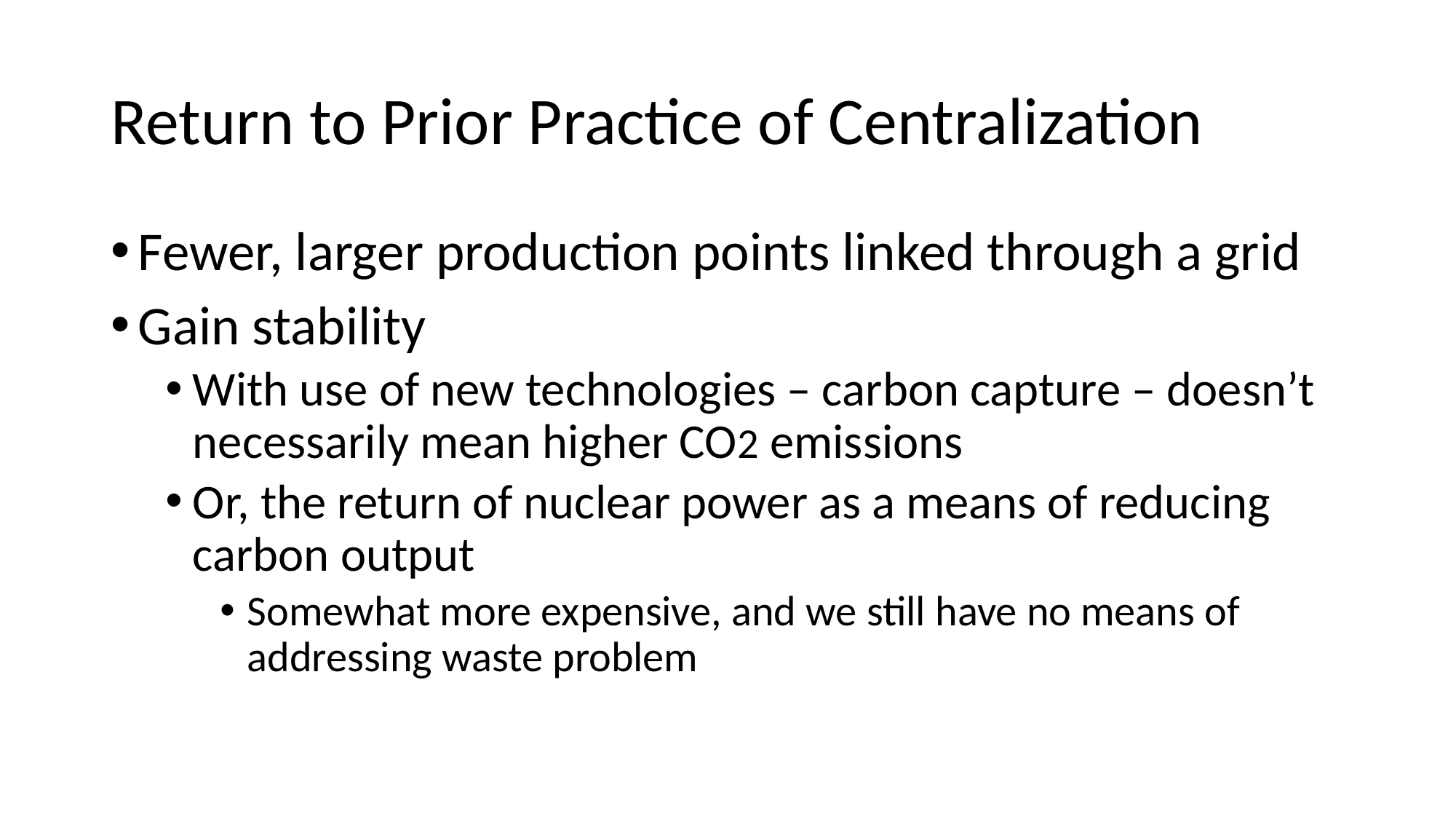

# Return to Prior Practice of Centralization
Fewer, larger production points linked through a grid
Gain stability
With use of new technologies – carbon capture – doesn’t necessarily mean higher CO2 emissions
Or, the return of nuclear power as a means of reducing carbon output
Somewhat more expensive, and we still have no means of addressing waste problem